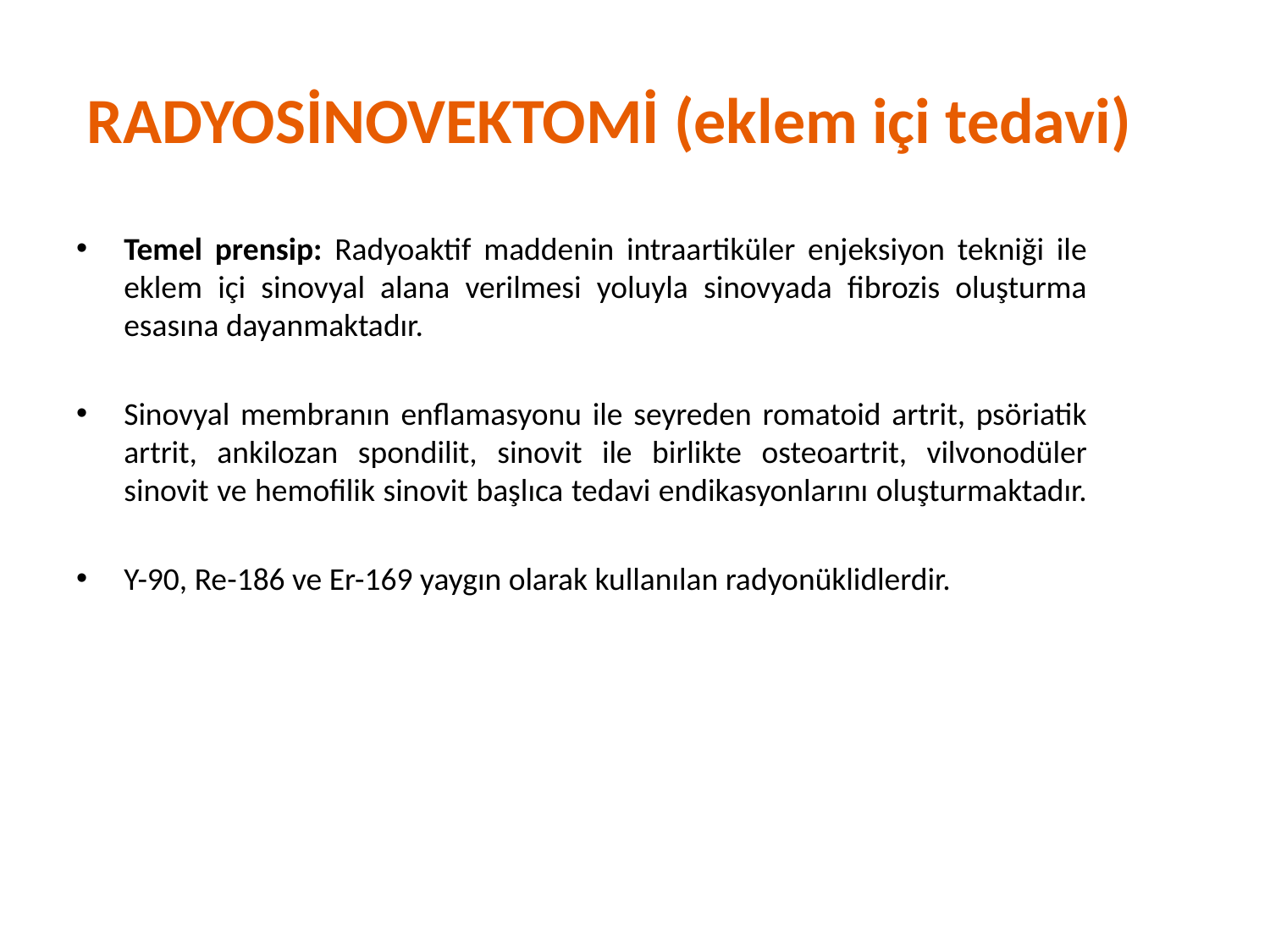

# RADYOSİNOVEKTOMİ (eklem içi tedavi)
Temel prensip: Radyoaktif maddenin intraartiküler enjeksiyon tekniği ile eklem içi sinovyal alana verilmesi yoluyla sinovyada fibrozis oluşturma esasına dayanmaktadır.

Sinovyal membranın enflamasyonu ile seyreden romatoid artrit, psöriatik artrit, ankilozan spondilit, sinovit ile birlikte osteoartrit, vilvonodüler sinovit ve hemofilik sinovit başlıca tedavi endikasyonlarını oluşturmaktadır.

Y-90, Re-186 ve Er-169 yaygın olarak kullanılan radyonüklidlerdir.